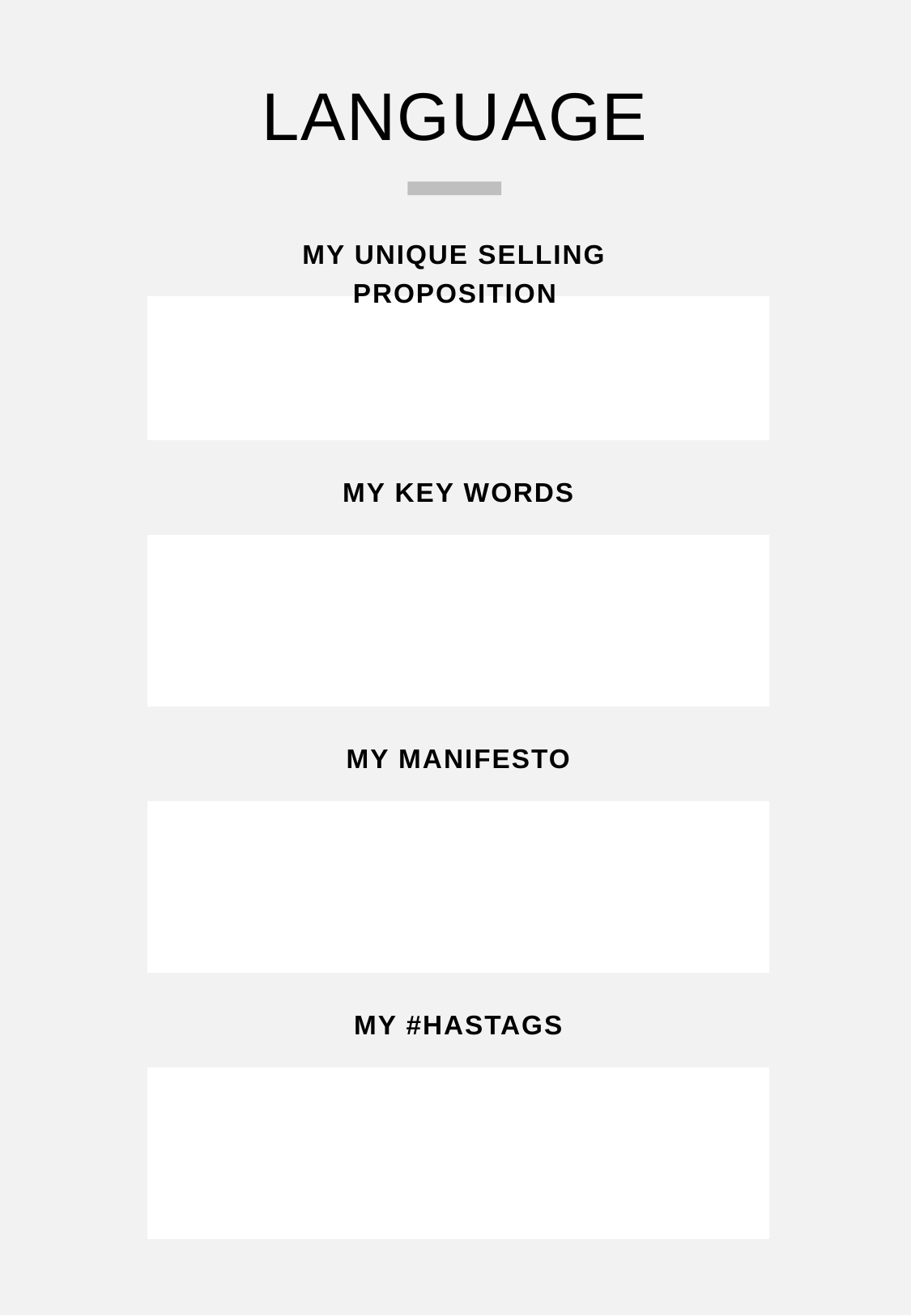

LANGUAGE

MY UNIQUE SELLING PROPOSITION

MY KEY WORDS

MY MANIFESTO

MY #HASTAGS